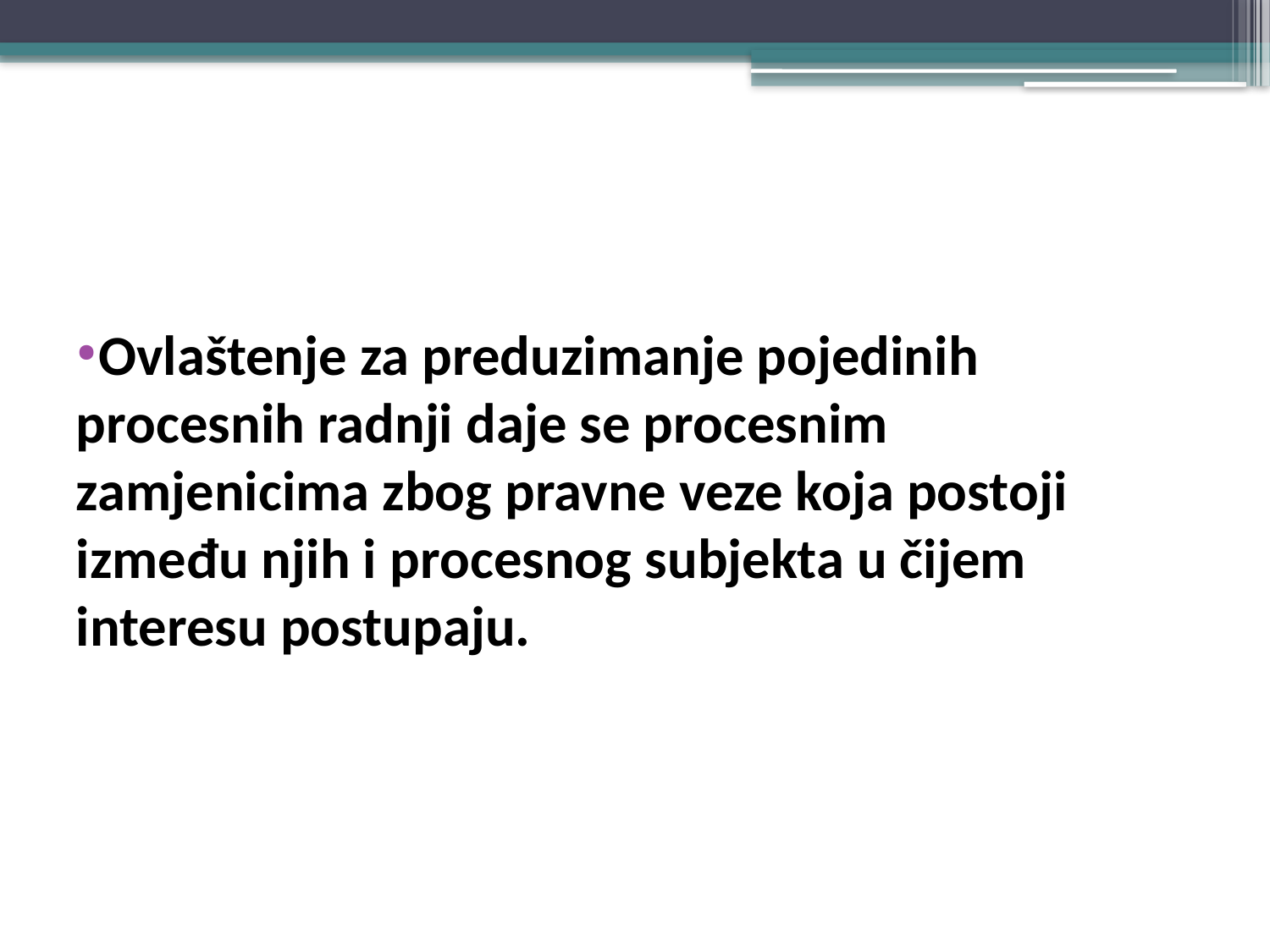

#
Ovlaštenje za preduzimanje pojedinih procesnih radnji daje se procesnim zamjenicima zbog pravne veze koja postoji između njih i procesnog subjekta u čijem interesu postupaju.